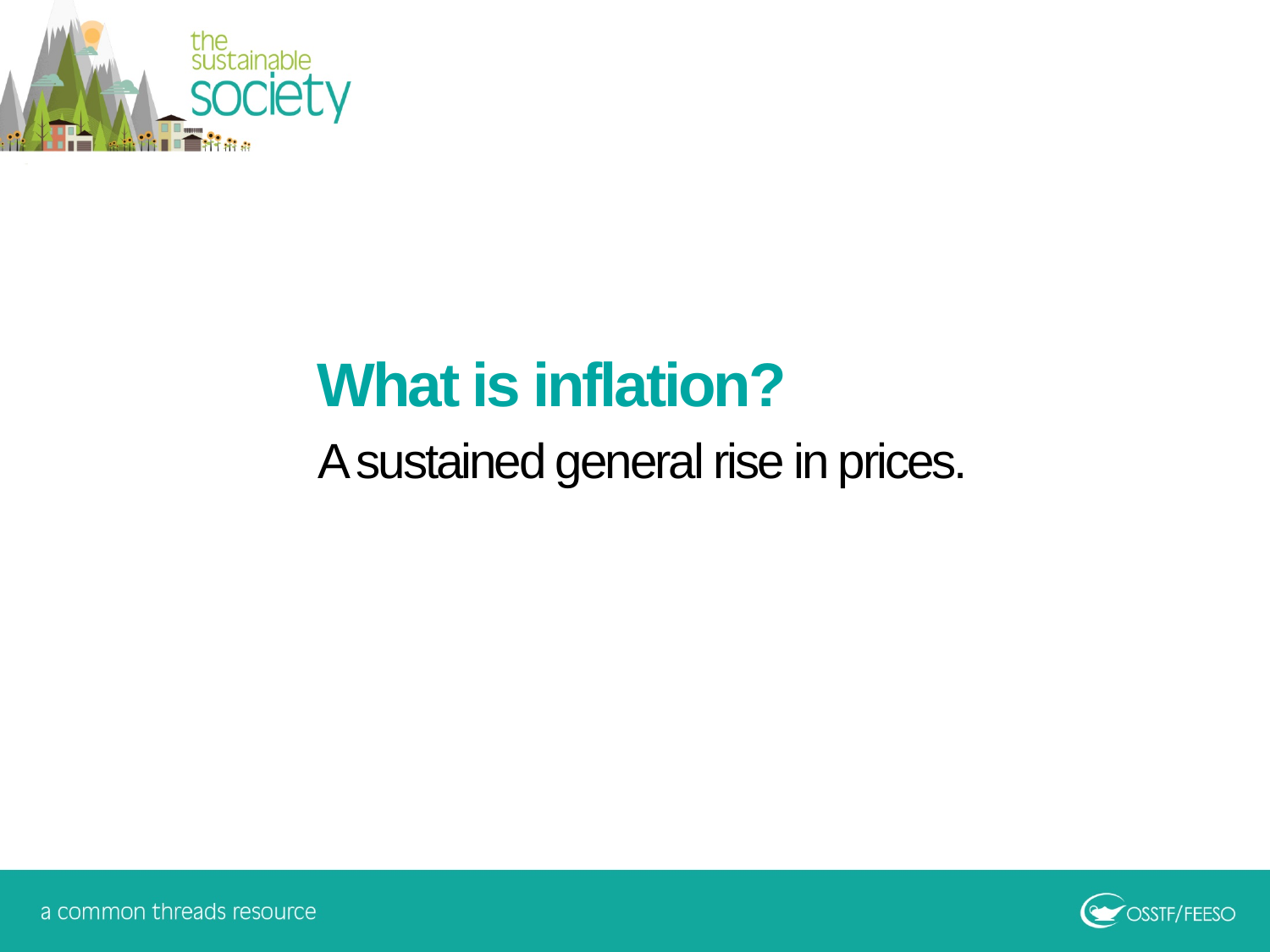

What is inflation?
A sustained general rise in prices.